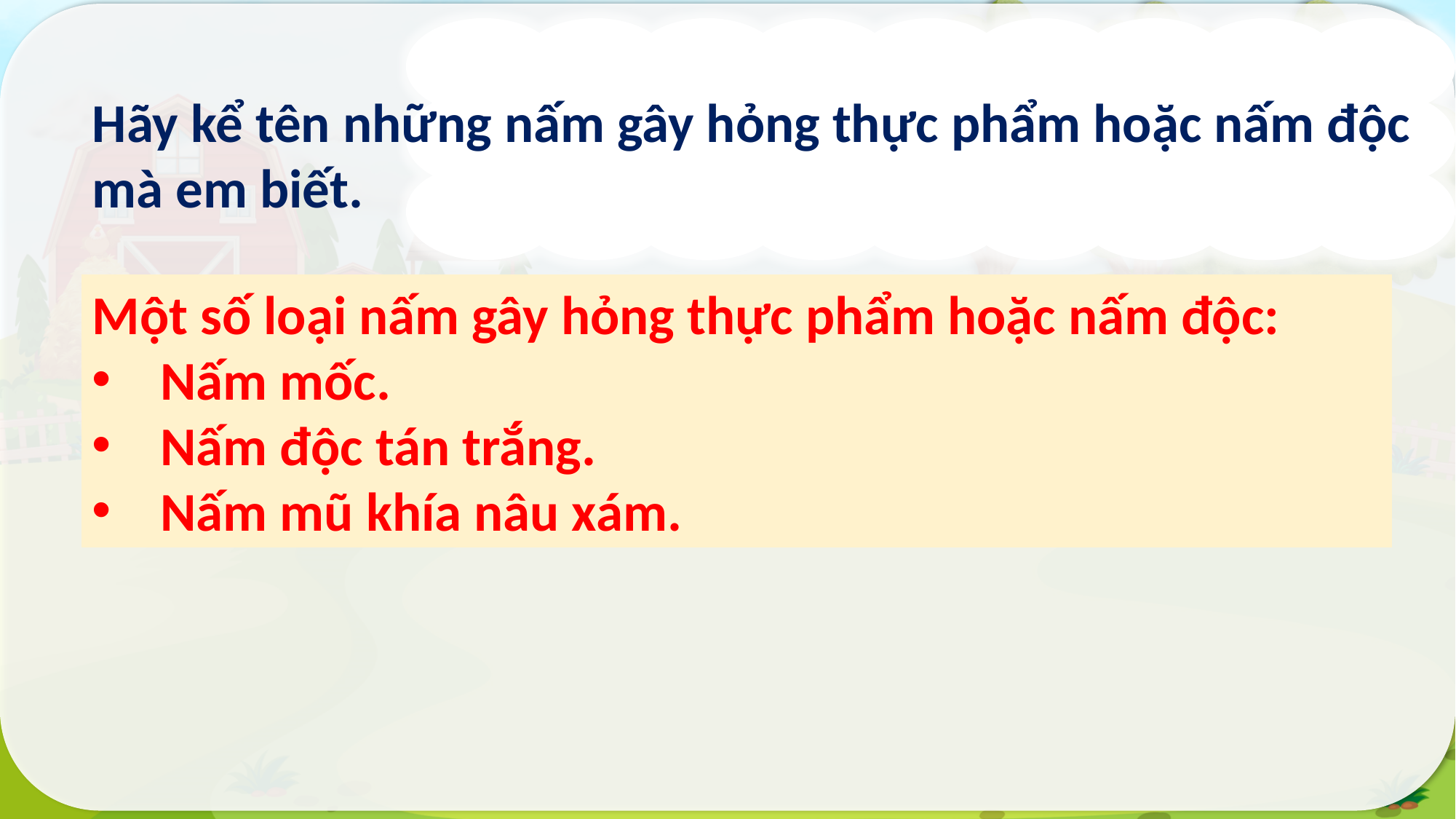

Hãy kể tên những nấm gây hỏng thực phẩm hoặc nấm độc mà em biết.
Một số loại nấm gây hỏng thực phẩm hoặc nấm độc:
Nấm mốc.
Nấm độc tán trắng.
Nấm mũ khía nâu xám.